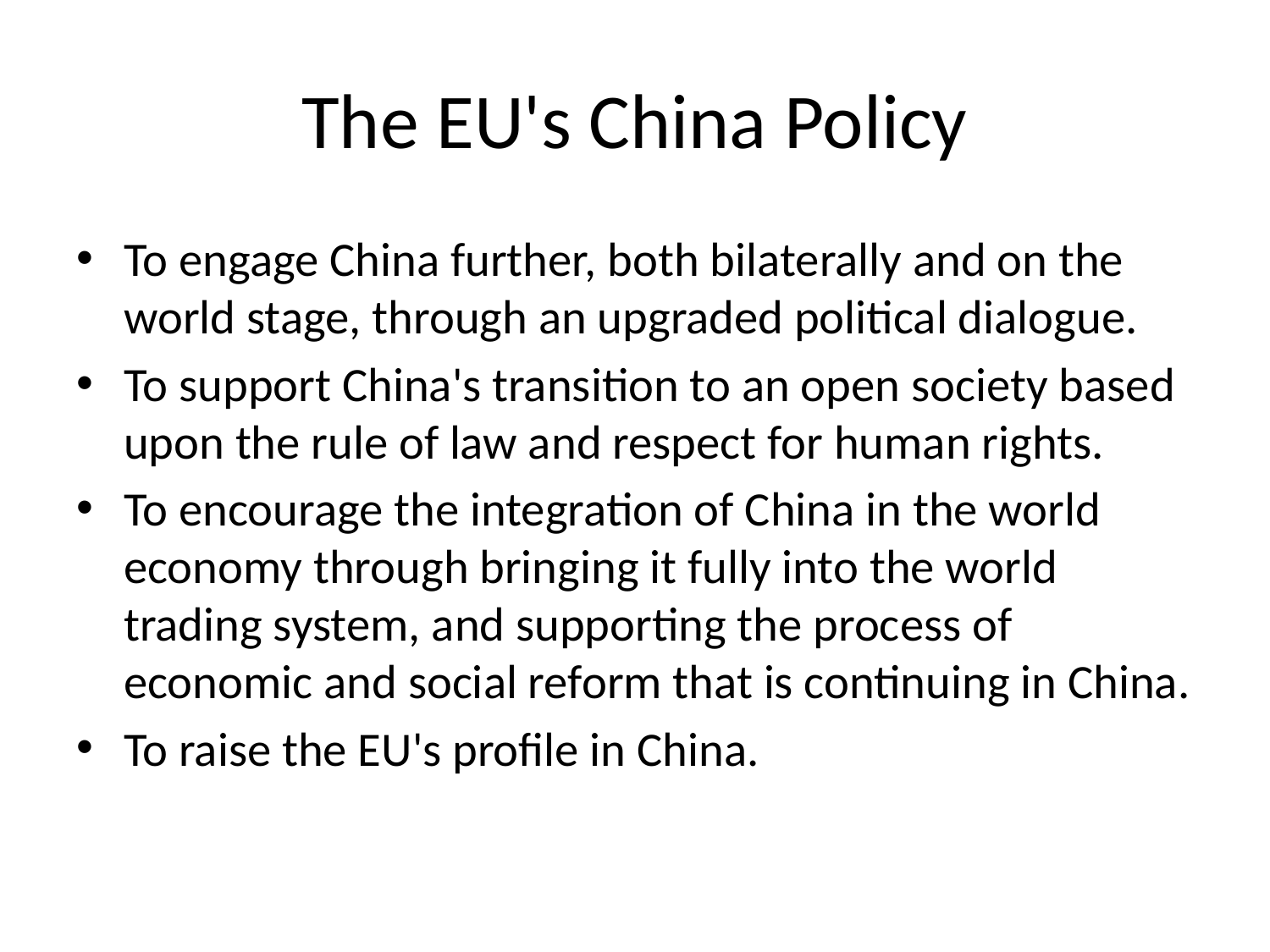

# The EU's China Policy
To engage China further, both bilaterally and on the world stage, through an upgraded political dialogue.
To support China's transition to an open society based upon the rule of law and respect for human rights.
To encourage the integration of China in the world economy through bringing it fully into the world trading system, and supporting the process of economic and social reform that is continuing in China.
To raise the EU's profile in China.